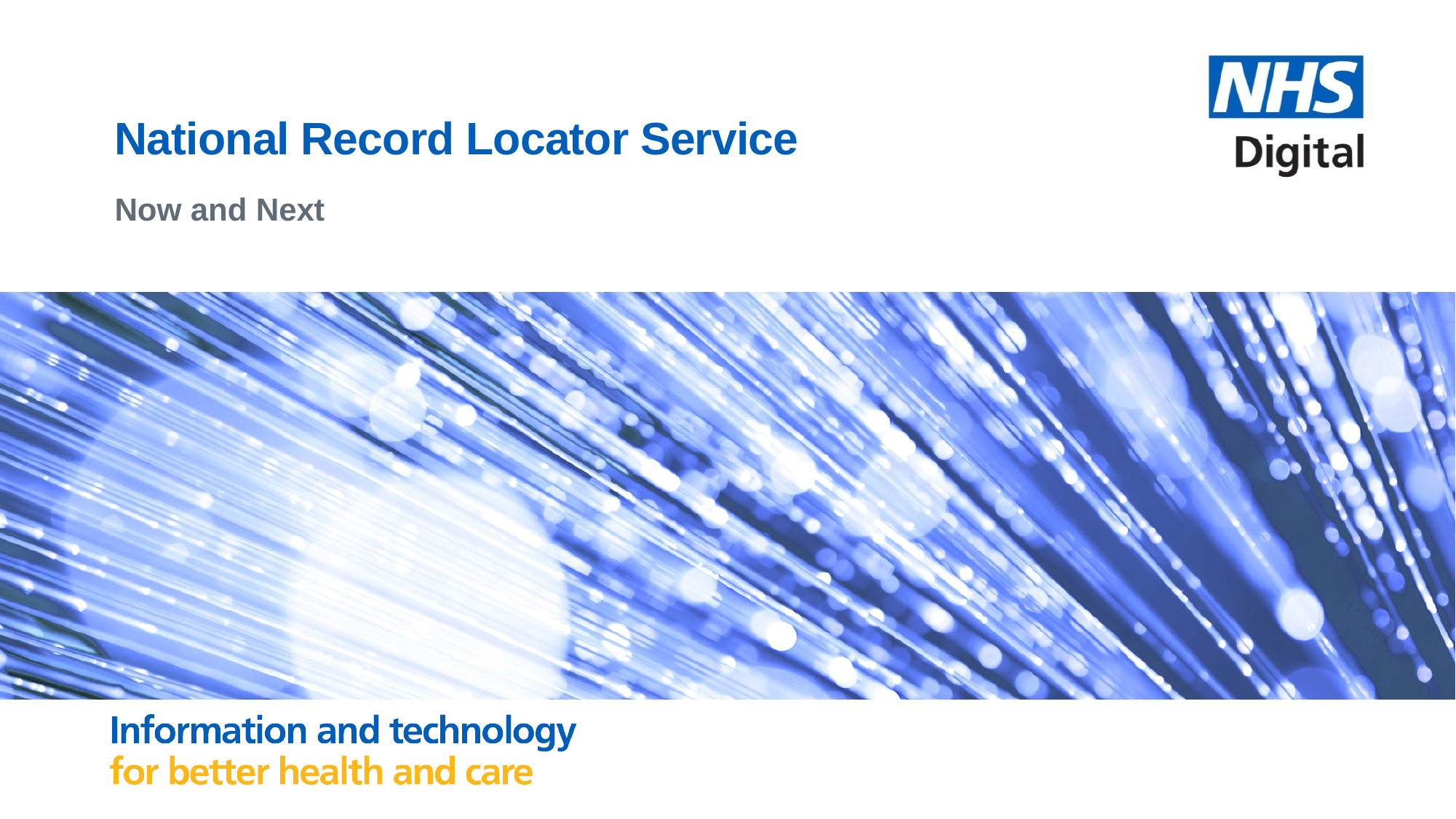

National Record Locator Service

Now and Next